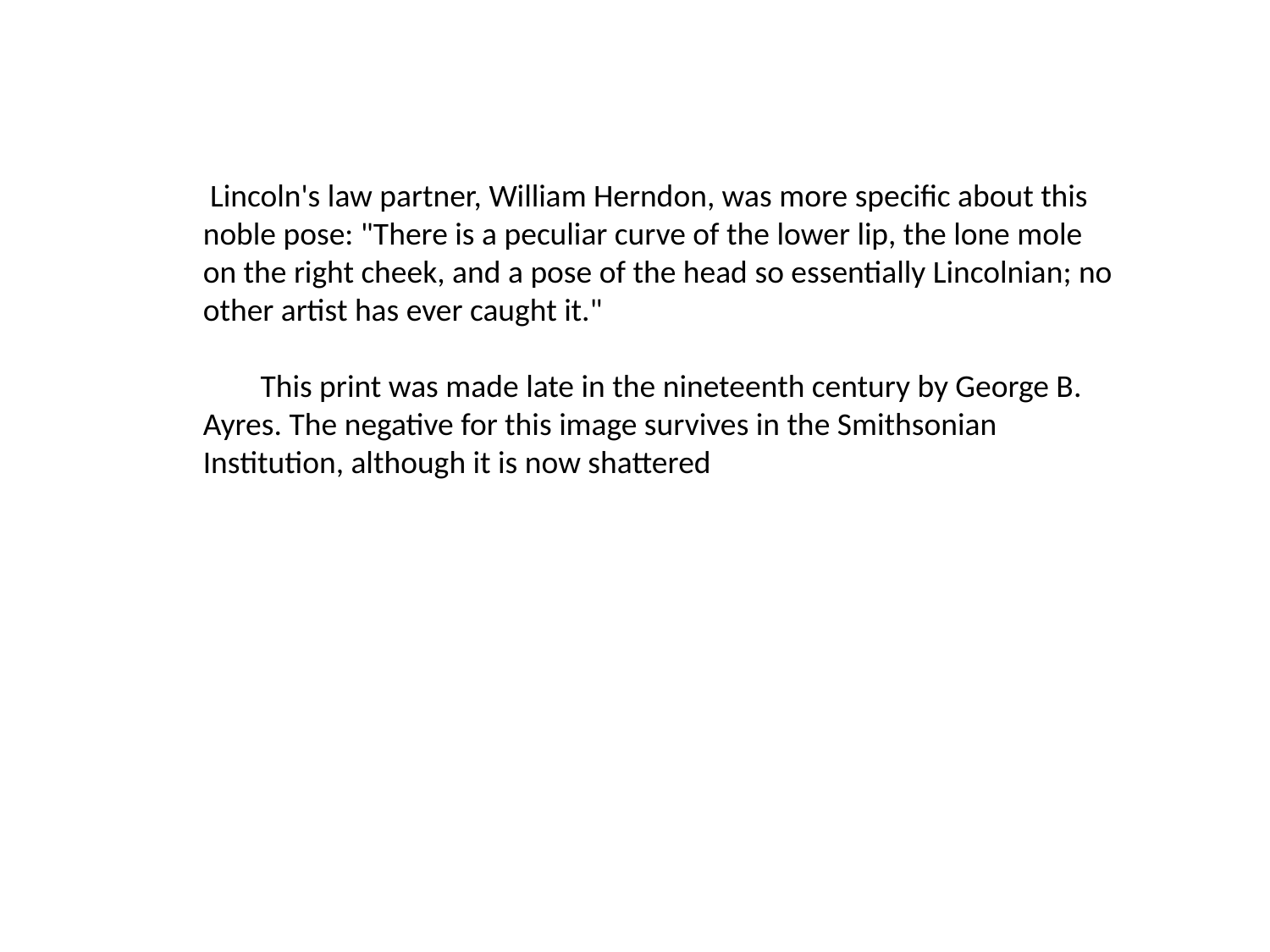

Lincoln's law partner, William Herndon, was more specific about this noble pose: "There is a peculiar curve of the lower lip, the lone mole on the right cheek, and a pose of the head so essentially Lincolnian; no other artist has ever caught it."

        This print was made late in the nineteenth century by George B. Ayres. The negative for this image survives in the Smithsonian Institution, although it is now shattered